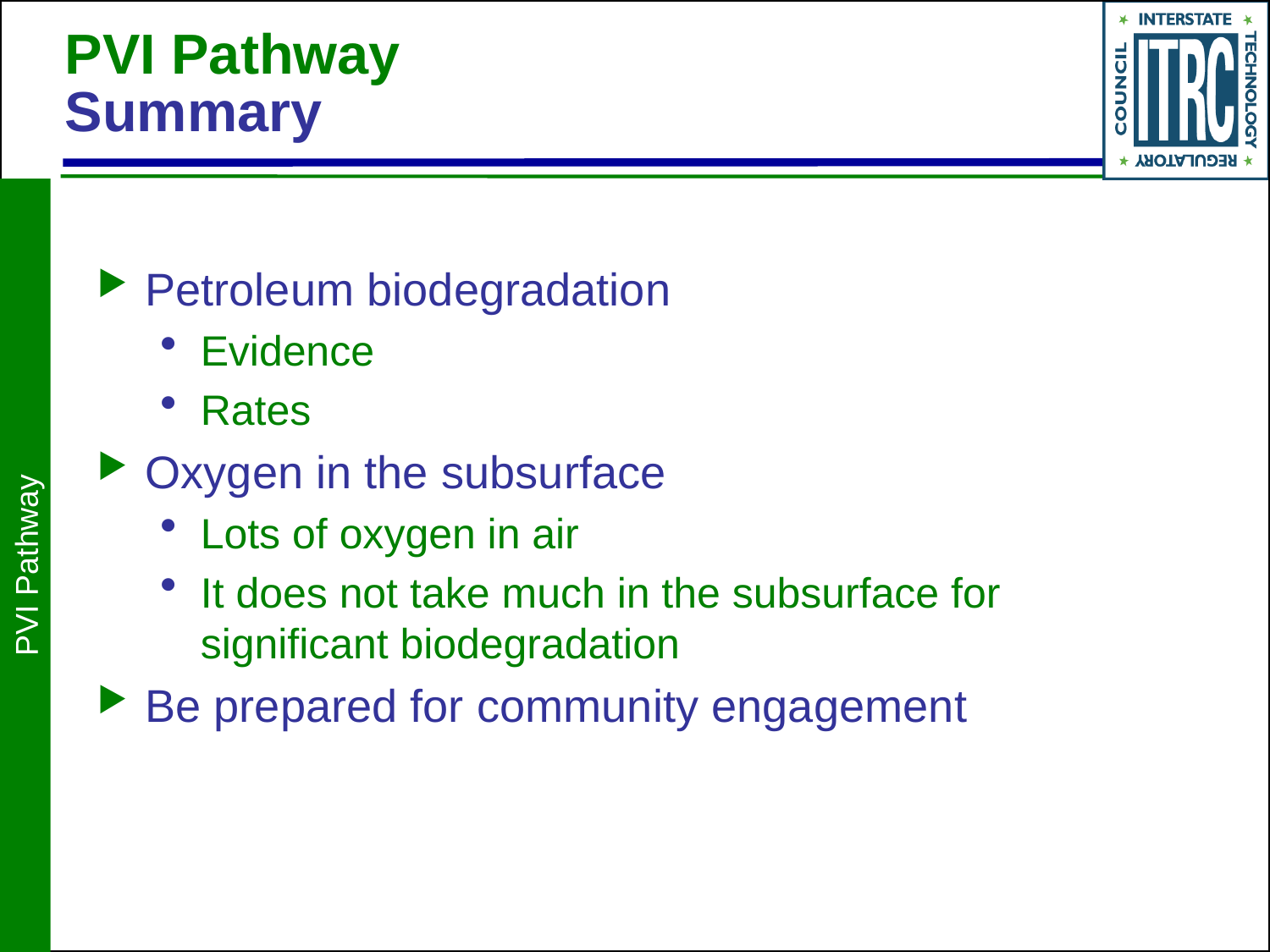

# PVI Pathway Summary
Petroleum biodegradation
Evidence
Rates
Oxygen in the subsurface
Lots of oxygen in air
It does not take much in the subsurface for significant biodegradation
Be prepared for community engagement
PVI Pathway